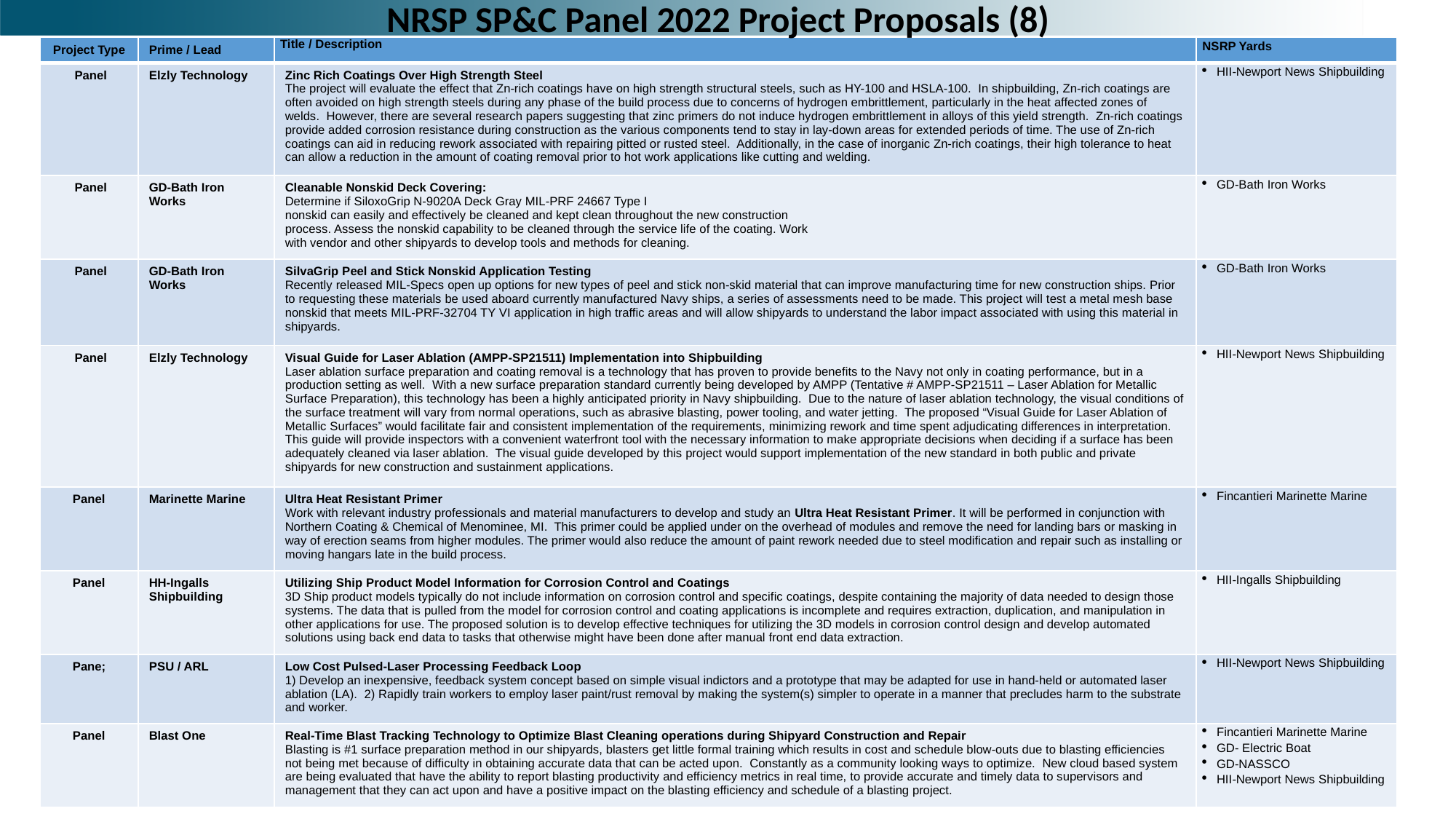

NRSP SP&C Panel 2022 Project Proposals (8)
| Project Type | Prime / Lead | Title / Description | NSRP Yards |
| --- | --- | --- | --- |
| Panel | Elzly Technology | Zinc Rich Coatings Over High Strength Steel The project will evaluate the effect that Zn-rich coatings have on high strength structural steels, such as HY-100 and HSLA-100. In shipbuilding, Zn-rich coatings are often avoided on high strength steels during any phase of the build process due to concerns of hydrogen embrittlement, particularly in the heat affected zones of welds. However, there are several research papers suggesting that zinc primers do not induce hydrogen embrittlement in alloys of this yield strength. Zn-rich coatings provide added corrosion resistance during construction as the various components tend to stay in lay-down areas for extended periods of time. The use of Zn-rich coatings can aid in reducing rework associated with repairing pitted or rusted steel. Additionally, in the case of inorganic Zn-rich coatings, their high tolerance to heat can allow a reduction in the amount of coating removal prior to hot work applications like cutting and welding. | HII-Newport News Shipbuilding |
| Panel | GD-Bath Iron Works | Cleanable Nonskid Deck Covering: Determine if SiloxoGrip N-9020A Deck Gray MIL-PRF 24667 Type I nonskid can easily and effectively be cleaned and kept clean throughout the new construction process. Assess the nonskid capability to be cleaned through the service life of the coating. Work with vendor and other shipyards to develop tools and methods for cleaning. | GD-Bath Iron Works |
| Panel | GD-Bath Iron Works | SilvaGrip Peel and Stick Nonskid Application Testing Recently released MIL-Specs open up options for new types of peel and stick non-skid material that can improve manufacturing time for new construction ships. Prior to requesting these materials be used aboard currently manufactured Navy ships, a series of assessments need to be made. This project will test a metal mesh base nonskid that meets MIL-PRF-32704 TY VI application in high traffic areas and will allow shipyards to understand the labor impact associated with using this material in shipyards. | GD-Bath Iron Works |
| Panel | Elzly Technology | Visual Guide for Laser Ablation (AMPP-SP21511) Implementation into Shipbuilding Laser ablation surface preparation and coating removal is a technology that has proven to provide benefits to the Navy not only in coating performance, but in a production setting as well. With a new surface preparation standard currently being developed by AMPP (Tentative # AMPP-SP21511 – Laser Ablation for Metallic Surface Preparation), this technology has been a highly anticipated priority in Navy shipbuilding. Due to the nature of laser ablation technology, the visual conditions of the surface treatment will vary from normal operations, such as abrasive blasting, power tooling, and water jetting. The proposed “Visual Guide for Laser Ablation of Metallic Surfaces” would facilitate fair and consistent implementation of the requirements, minimizing rework and time spent adjudicating differences in interpretation. This guide will provide inspectors with a convenient waterfront tool with the necessary information to make appropriate decisions when deciding if a surface has been adequately cleaned via laser ablation. The visual guide developed by this project would support implementation of the new standard in both public and private shipyards for new construction and sustainment applications. | HII-Newport News Shipbuilding |
| Panel | Marinette Marine | Ultra Heat Resistant Primer Work with relevant industry professionals and material manufacturers to develop and study an Ultra Heat Resistant Primer. It will be performed in conjunction with Northern Coating & Chemical of Menominee, MI. This primer could be applied under on the overhead of modules and remove the need for landing bars or masking in way of erection seams from higher modules. The primer would also reduce the amount of paint rework needed due to steel modification and repair such as installing or moving hangars late in the build process. | Fincantieri Marinette Marine |
| Panel | HH-Ingalls Shipbuilding | Utilizing Ship Product Model Information for Corrosion Control and Coatings 3D Ship product models typically do not include information on corrosion control and specific coatings, despite containing the majority of data needed to design those systems. The data that is pulled from the model for corrosion control and coating applications is incomplete and requires extraction, duplication, and manipulation in other applications for use. The proposed solution is to develop effective techniques for utilizing the 3D models in corrosion control design and develop automated solutions using back end data to tasks that otherwise might have been done after manual front end data extraction. | HII-Ingalls Shipbuilding |
| Pane; | PSU / ARL | Low Cost Pulsed-Laser Processing Feedback Loop 1) Develop an inexpensive, feedback system concept based on simple visual indictors and a prototype that may be adapted for use in hand-held or automated laser ablation (LA). 2) Rapidly train workers to employ laser paint/rust removal by making the system(s) simpler to operate in a manner that precludes harm to the substrate and worker. | HII-Newport News Shipbuilding |
| Panel | Blast One | Real-Time Blast Tracking Technology to Optimize Blast Cleaning operations during Shipyard Construction and Repair Blasting is #1 surface preparation method in our shipyards, blasters get little formal training which results in cost and schedule blow-outs due to blasting efficiencies not being met because of difficulty in obtaining accurate data that can be acted upon. Constantly as a community looking ways to optimize. New cloud based system are being evaluated that have the ability to report blasting productivity and efficiency metrics in real time, to provide accurate and timely data to supervisors and management that they can act upon and have a positive impact on the blasting efficiency and schedule of a blasting project. | Fincantieri Marinette Marine GD- Electric Boat GD-NASSCO HII-Newport News Shipbuilding |

Surface Preparation & Coatings

11